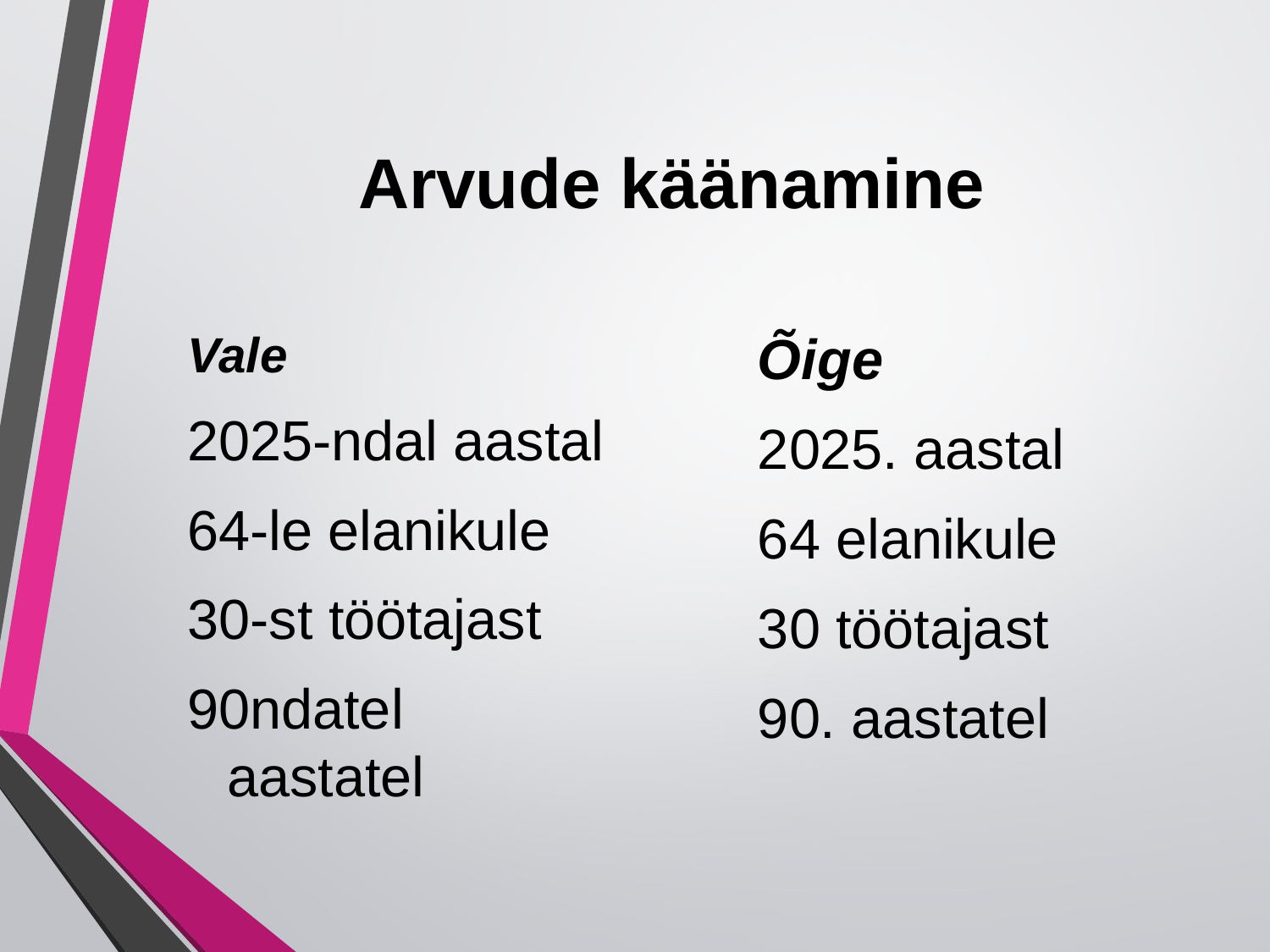

# Arvude käänamine

Vale
2025-ndal aastal
64-le elanikule
30-st töötajast
90ndatel aastatel
Õige
2025. aastal
64 elanikule
30 töötajast
90. aastatel